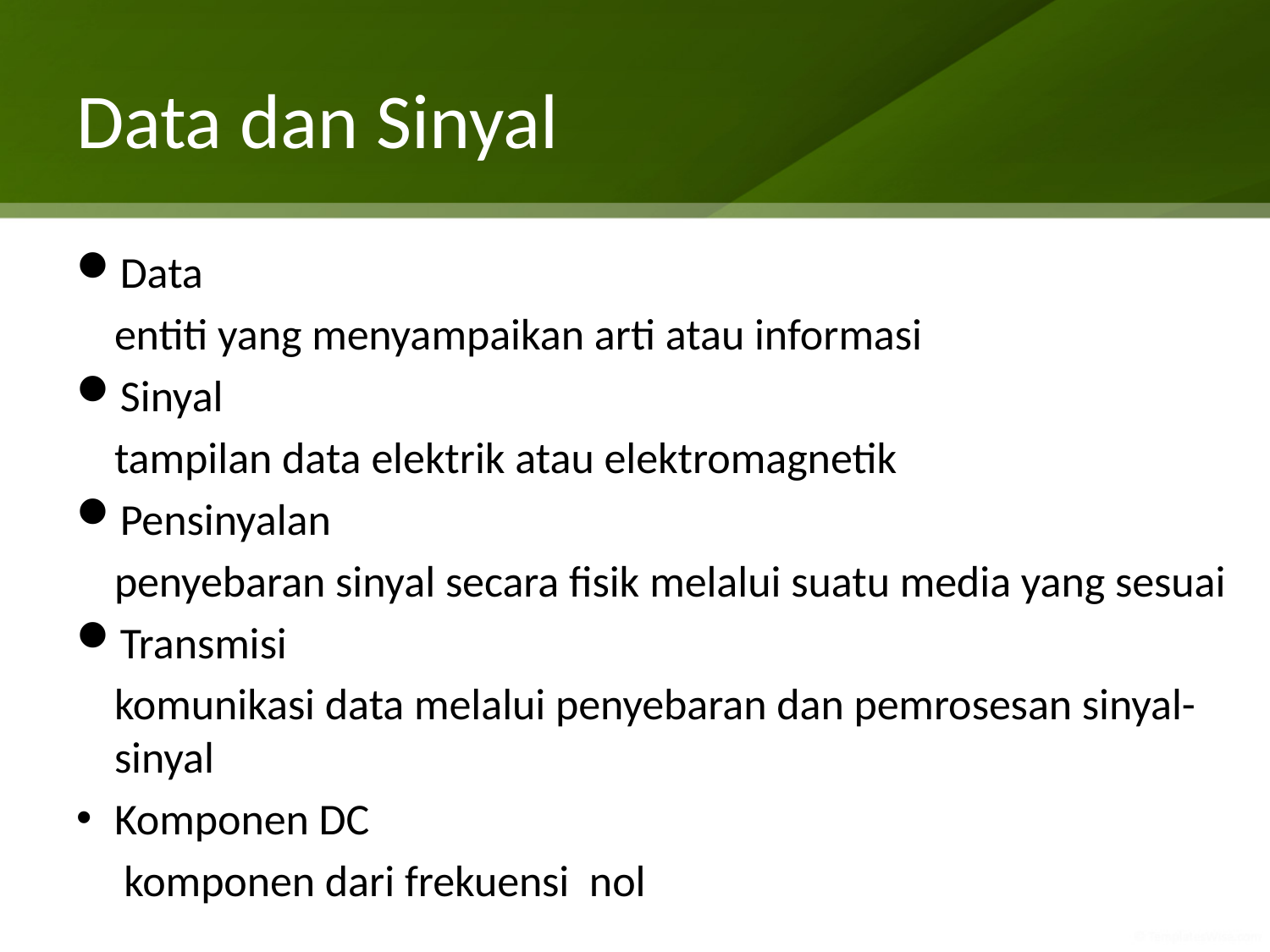

# Data dan Sinyal
Data
	entiti yang menyampaikan arti atau informasi
Sinyal
	tampilan data elektrik atau elektromagnetik
Pensinyalan
	penyebaran sinyal secara fisik melalui suatu media yang sesuai
Transmisi
	komunikasi data melalui penyebaran dan pemrosesan sinyal-sinyal
Komponen DC
	komponen dari frekuensi  nol